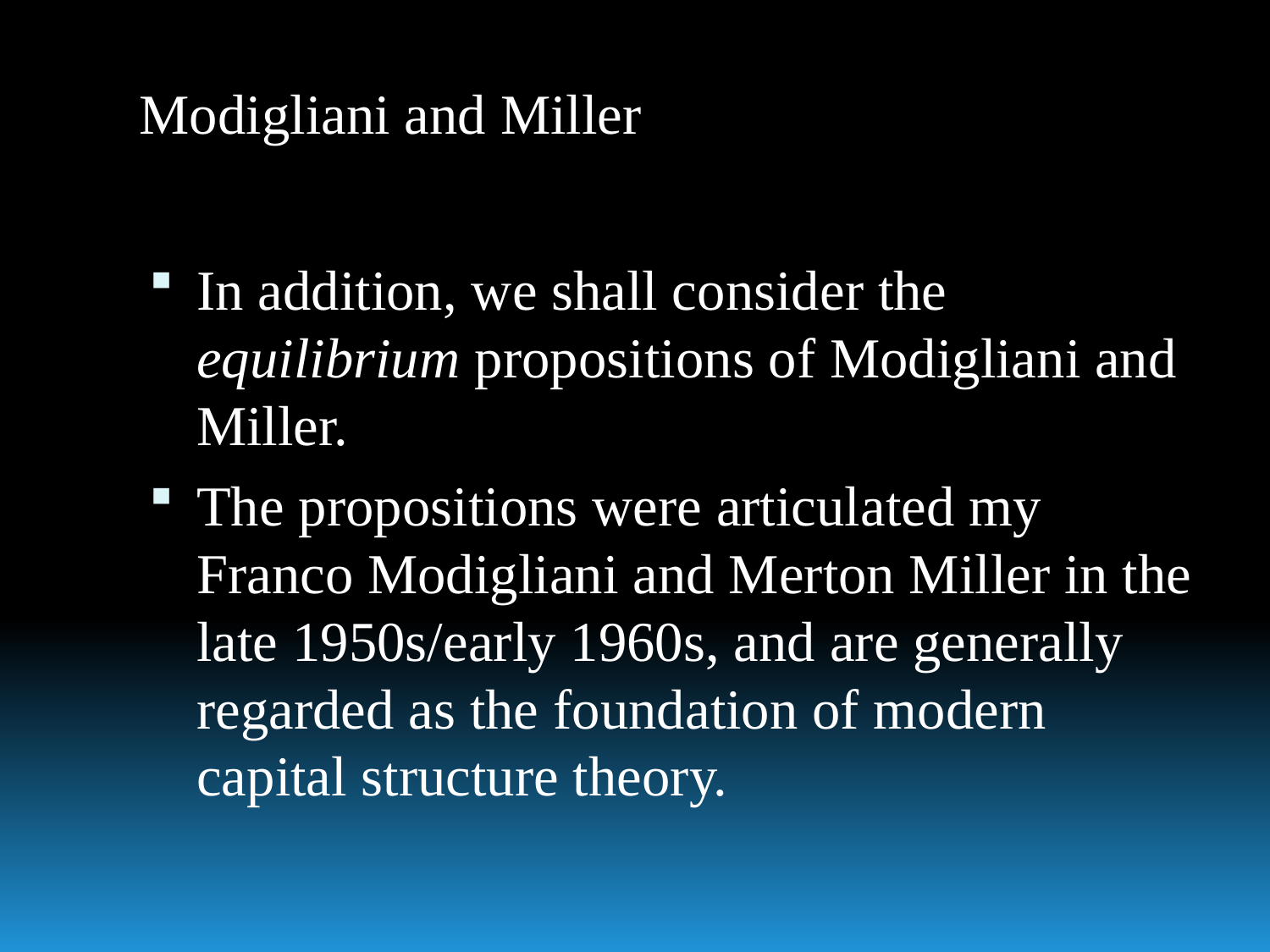

# Modigliani and Miller
In addition, we shall consider the equilibrium propositions of Modigliani and Miller.
The propositions were articulated my Franco Modigliani and Merton Miller in the late 1950s/early 1960s, and are generally regarded as the foundation of modern capital structure theory.